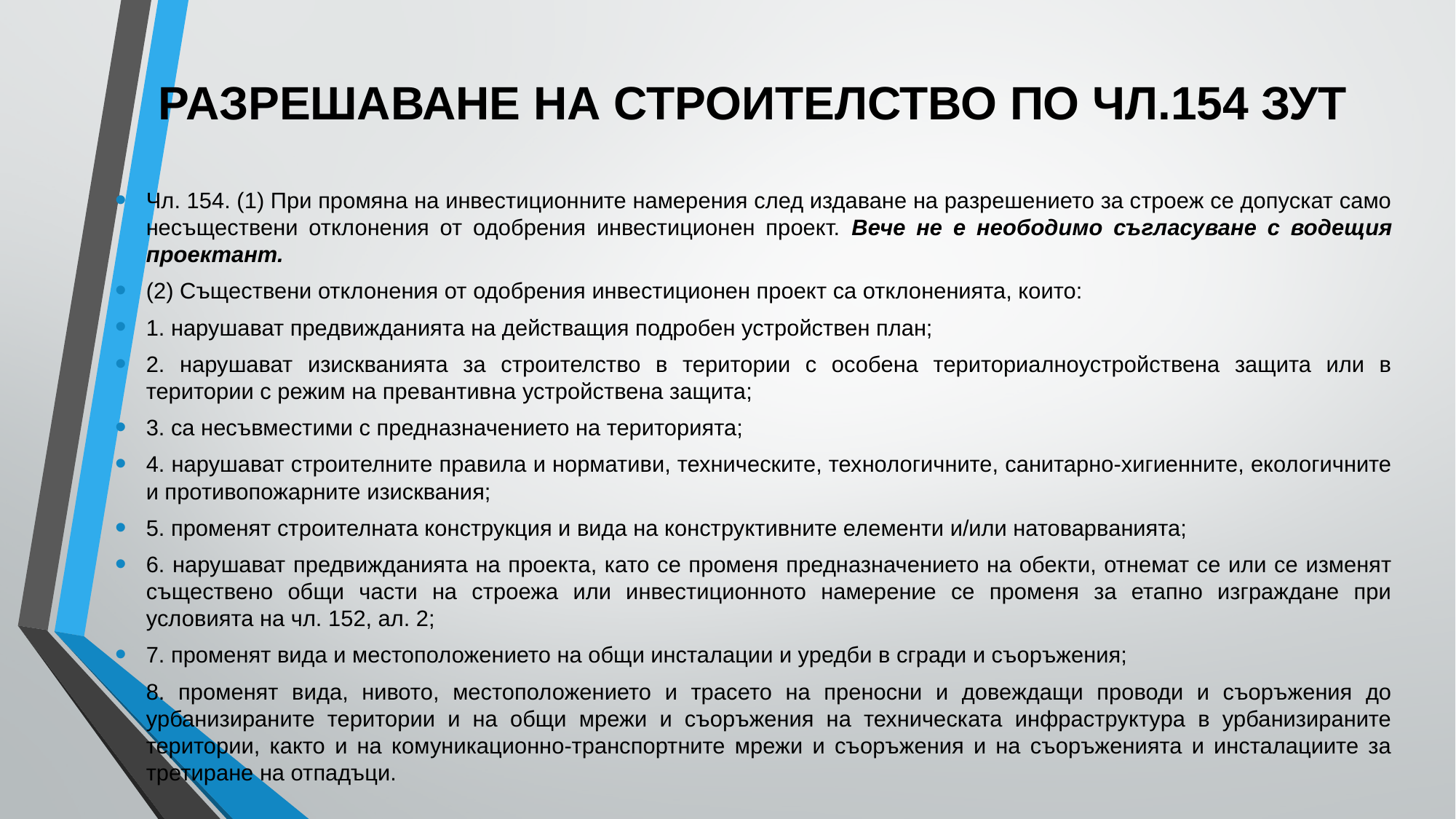

# РАЗРЕШАВАНЕ НА СТРОИТЕЛСТВО ПО ЧЛ.154 ЗУТ
Чл. 154. (1) При промяна на инвестиционните намерения след издаване на разрешението за строеж се допускат само несъществени отклонения от одобрения инвестиционен проект. Вече не е неободимо съгласуване с водещия проектант.
(2) Съществени отклонения от одобрения инвестиционен проект са отклоненията, които:
1. нарушават предвижданията на действащия подробен устройствен план;
2. нарушават изискванията за строителство в територии с особена териториалноустройствена защита или в територии с режим на превантивна устройствена защита;
3. са несъвместими с предназначението на територията;
4. нарушават строителните правила и нормативи, техническите, технологичните, санитарно-хигиенните, екологичните и противопожарните изисквания;
5. променят строителната конструкция и вида на конструктивните елементи и/или натоварванията;
6. нарушават предвижданията на проекта, като се променя предназначението на обекти, отнемат се или се изменят съществено общи части на строежа или инвестиционното намерение се променя за етапно изграждане при условията на чл. 152, ал. 2;
7. променят вида и местоположението на общи инсталации и уредби в сгради и съоръжения;
8. променят вида, нивото, местоположението и трасето на преносни и довеждащи проводи и съоръжения до урбанизираните територии и на общи мрежи и съоръжения на техническата инфраструктура в урбанизираните територии, както и на комуникационно-транспортните мрежи и съоръжения и на съоръженията и инсталациите за третиране на отпадъци.